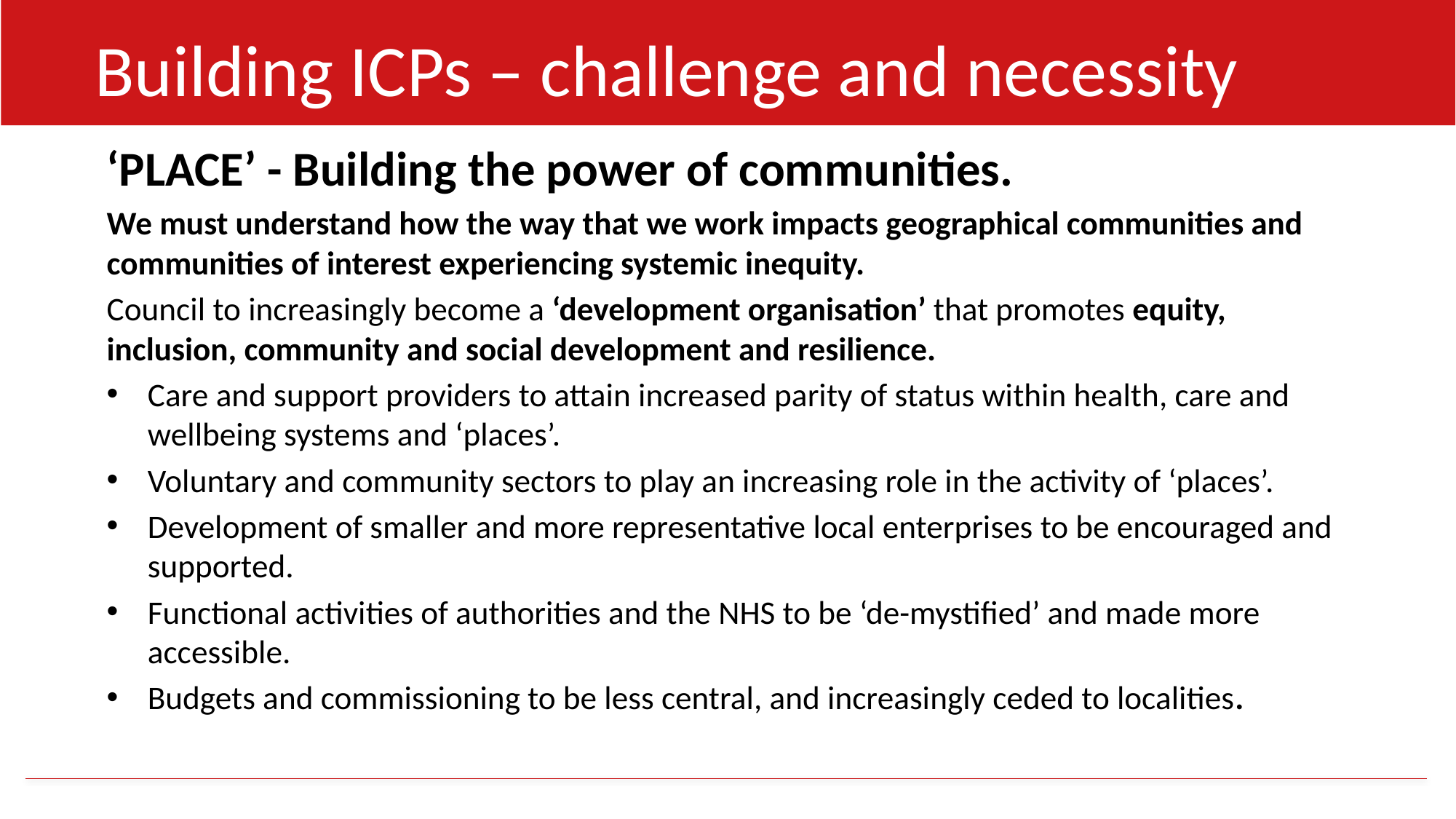

Building ICPs – challenge and necessity

‘PLACE’ - Building the power of communities.
We must understand how the way that we work impacts geographical communities and communities of interest experiencing systemic inequity.
Council to increasingly become a ‘development organisation’ that promotes equity, inclusion, community and social development and resilience.
Care and support providers to attain increased parity of status within health, care and wellbeing systems and ‘places’.
Voluntary and community sectors to play an increasing role in the activity of ‘places’.
Development of smaller and more representative local enterprises to be encouraged and supported.
Functional activities of authorities and the NHS to be ‘de-mystified’ and made more accessible.
Budgets and commissioning to be less central, and increasingly ceded to localities.